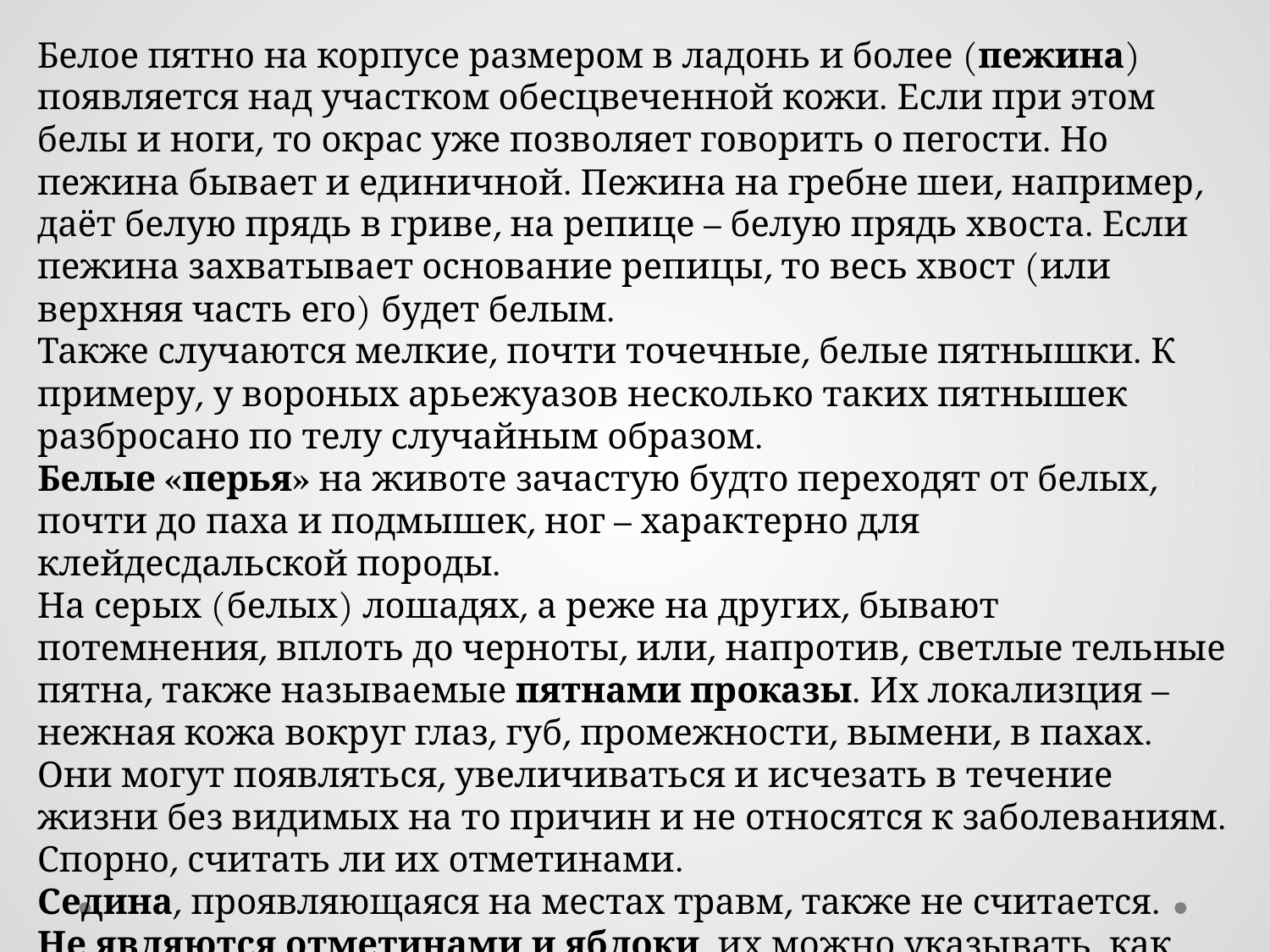

Белое пятно на корпусе размером в ладонь и более (пежина) появляется над участком обесцвеченной кожи. Если при этом белы и ноги, то окрас уже позволяет говорить о пегости. Но пежина бывает и единичной. Пежина на гребне шеи, например, даёт белую прядь в гриве, на репице – белую прядь хвоста. Если пежина захватывает основание репицы, то весь хвост (или верхняя часть его) будет белым.
Также случаются мелкие, почти точечные, белые пятнышки. К примеру, у вороных арьежуазов несколько таких пятнышек разбросано по телу случайным образом.
Белые «перья» на животе зачастую будто переходят от белых, почти до паха и подмышек, ног – характерно для клейдесдальской породы.
На серых (белых) лошадях, а реже на других, бывают потемнения, вплоть до черноты, или, напротив, светлые тельные пятна, также называемые пятнами проказы. Их локализция – нежная кожа вокруг глаз, губ, промежности, вымени, в пахах. Они могут появляться, увеличиваться и исчезать в течение жизни без видимых на то причин и не относятся к заболеваниям. Спорно, считать ли их отметинами.
Седина, проявляющаяся на местах травм, также не считается.
Не являются отметинами и яблоки, их можно указывать, как оттенок масти, но не в официальных документах, т.к. это не постоянный признак.